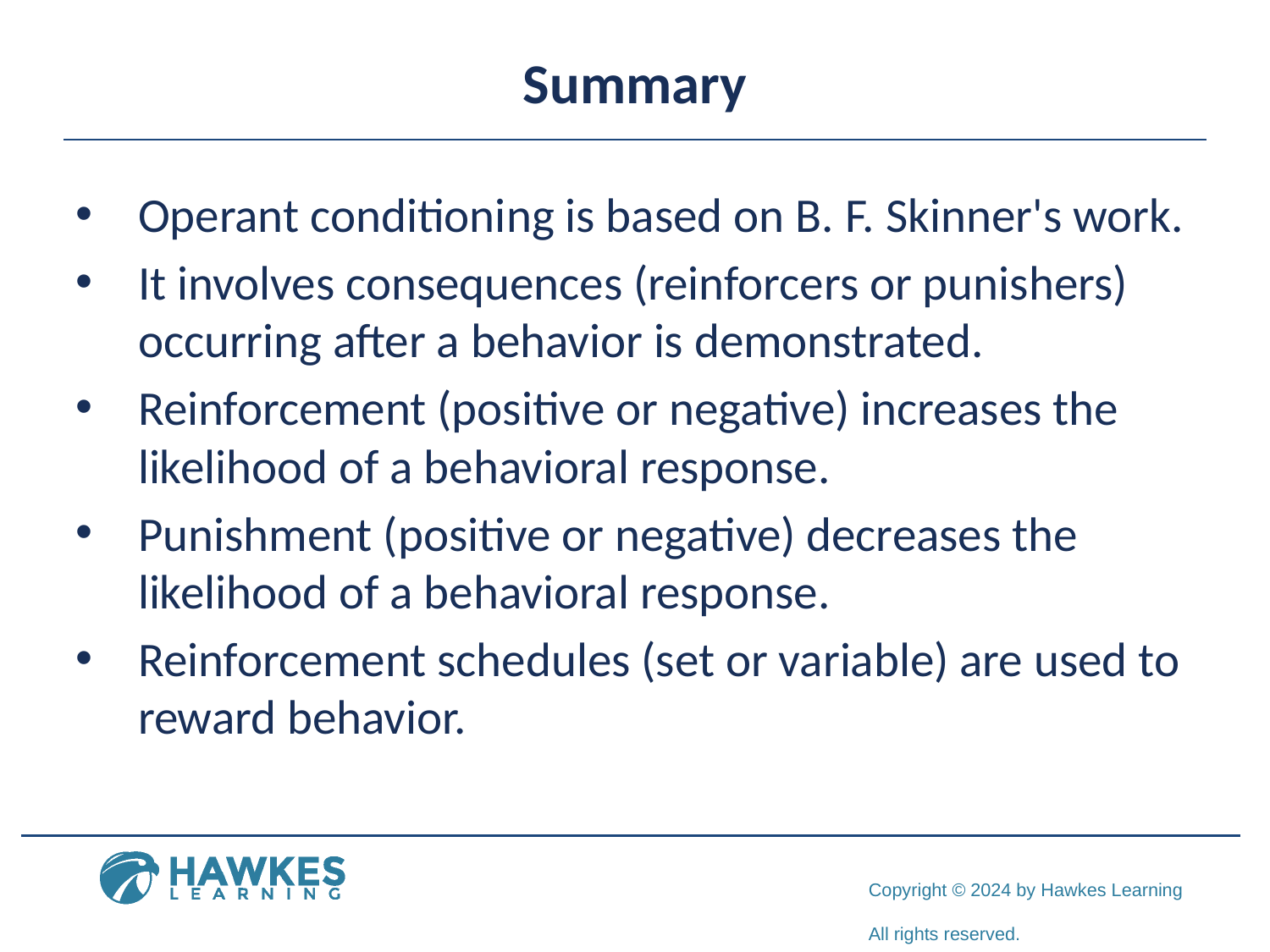

# Summary
Operant conditioning is based on B. F. Skinner's work.
It involves consequences (reinforcers or punishers) occurring after a behavior is demonstrated.
Reinforcement (positive or negative) increases the likelihood of a behavioral response.
Punishment (positive or negative) decreases the likelihood of a behavioral response.
Reinforcement schedules (set or variable) are used to reward behavior.